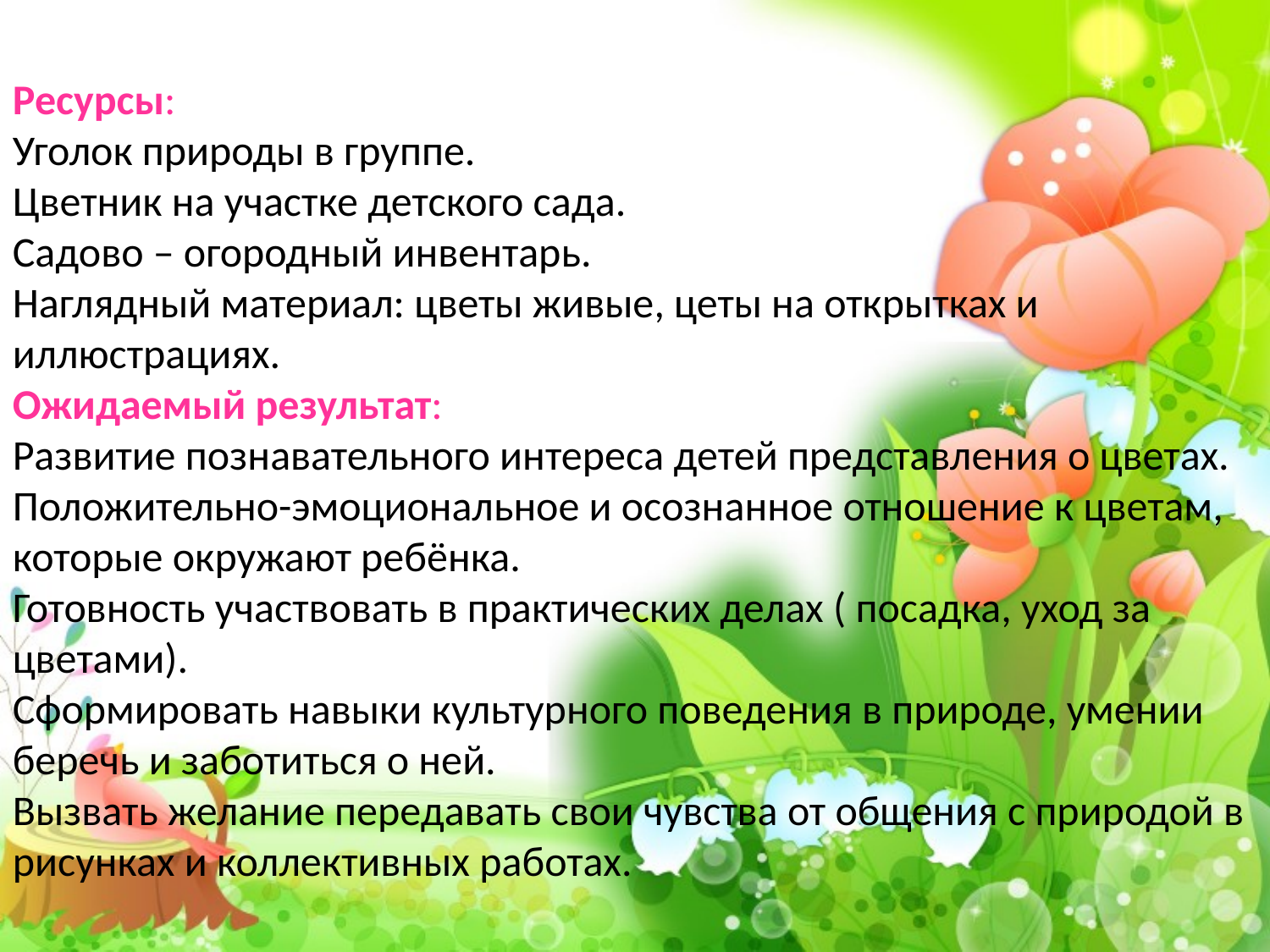

Ресурсы:
Уголок природы в группе.
Цветник на участке детского сада.
Садово – огородный инвентарь.
Наглядный материал: цветы живые, цеты на открытках и иллюстрациях.
Ожидаемый результат:
Развитие познавательного интереса детей представления о цветах.
Положительно-эмоциональное и осознанное отношение к цветам, которые окружают ребёнка.
Готовность участвовать в практических делах ( посадка, уход за цветами).
Сформировать навыки культурного поведения в природе, умении беречь и заботиться о ней.
Вызвать желание передавать свои чувства от общения с природой в рисунках и коллективных работах.